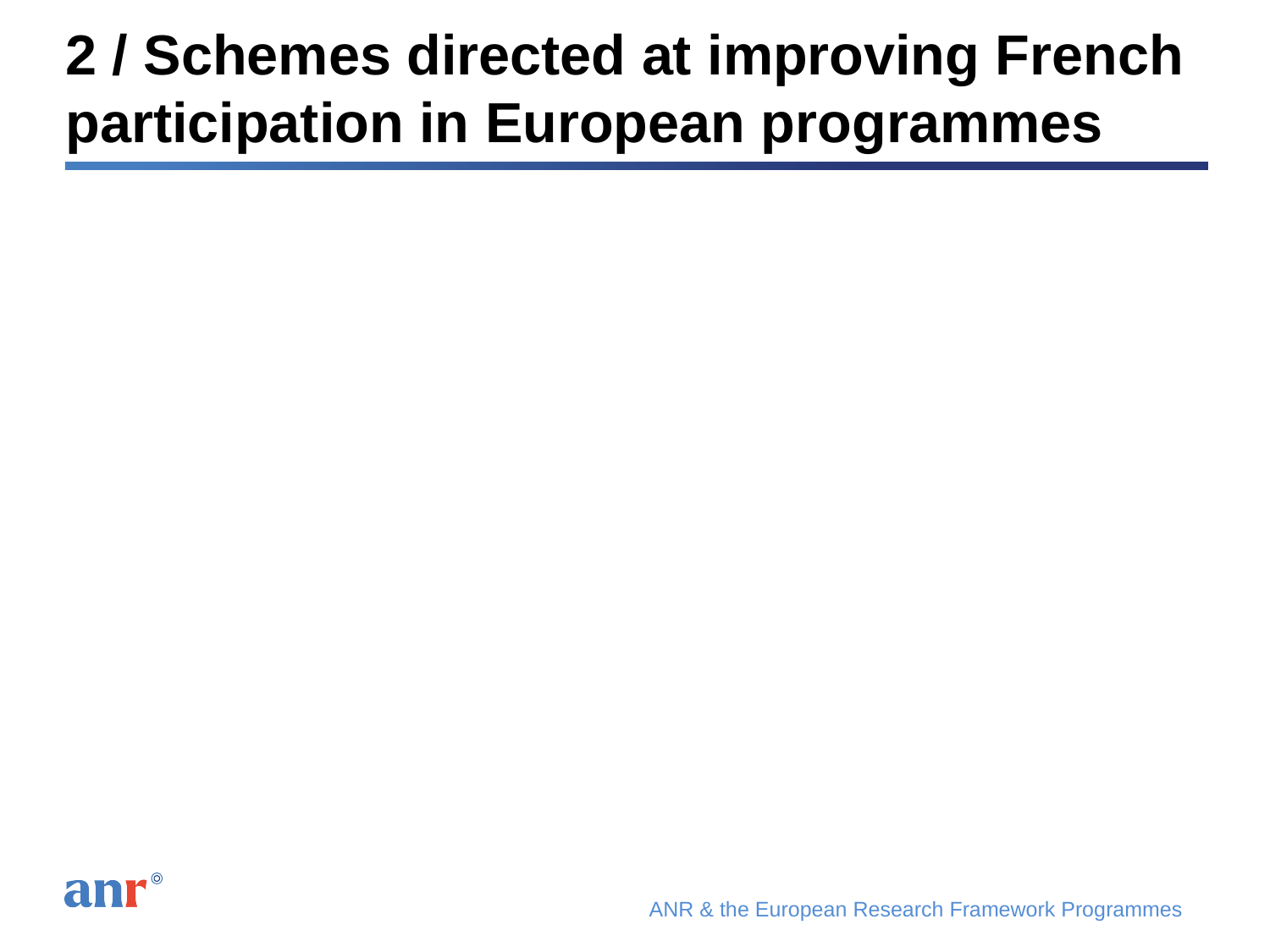

# 2 / Schemes directed at improving French participation in European programmes